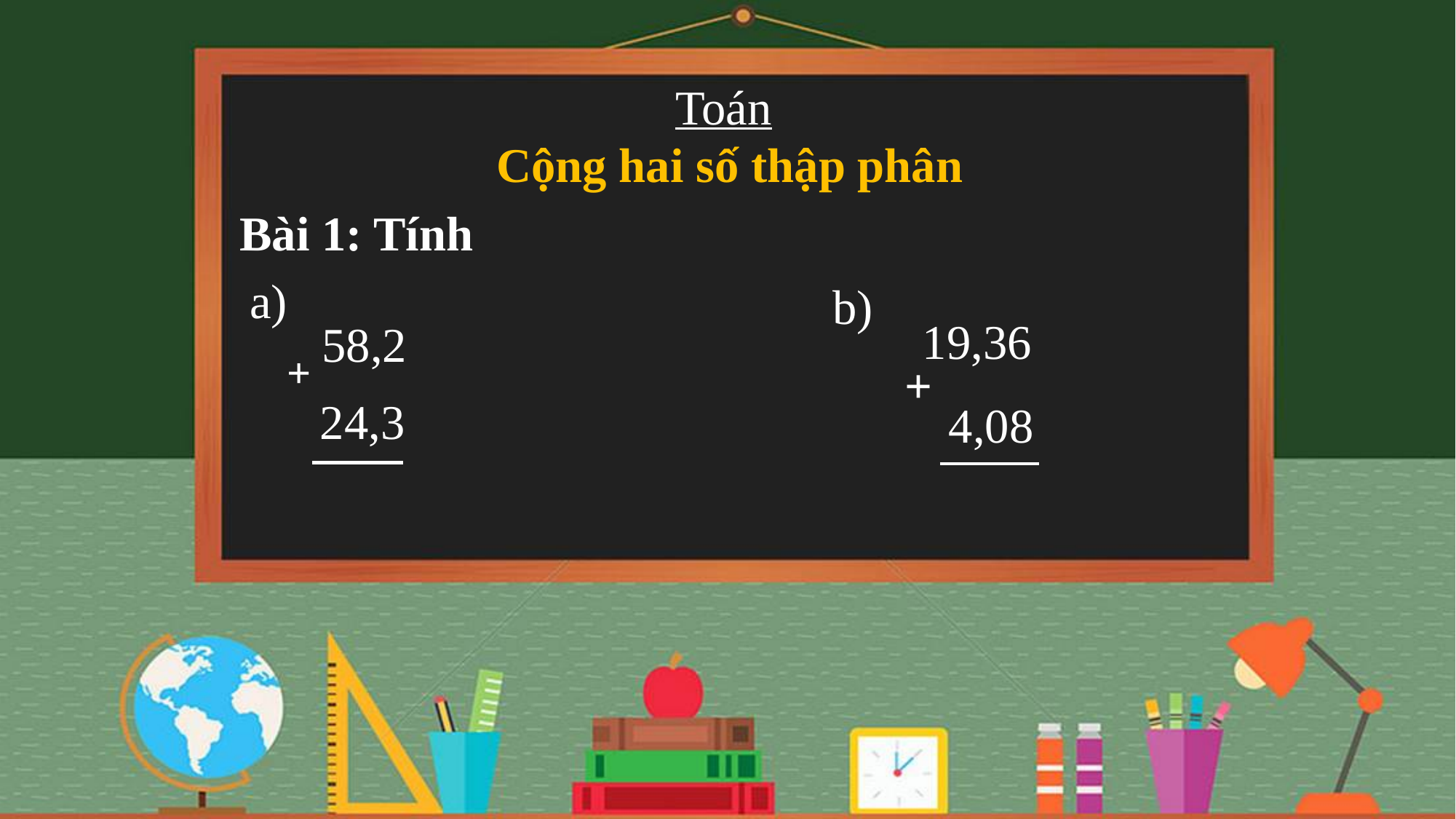

Toán
Cộng hai số thập phân
    Bài 1: Tính
a)
     58,2
b)
   19,36

+
+
24,3
4,08